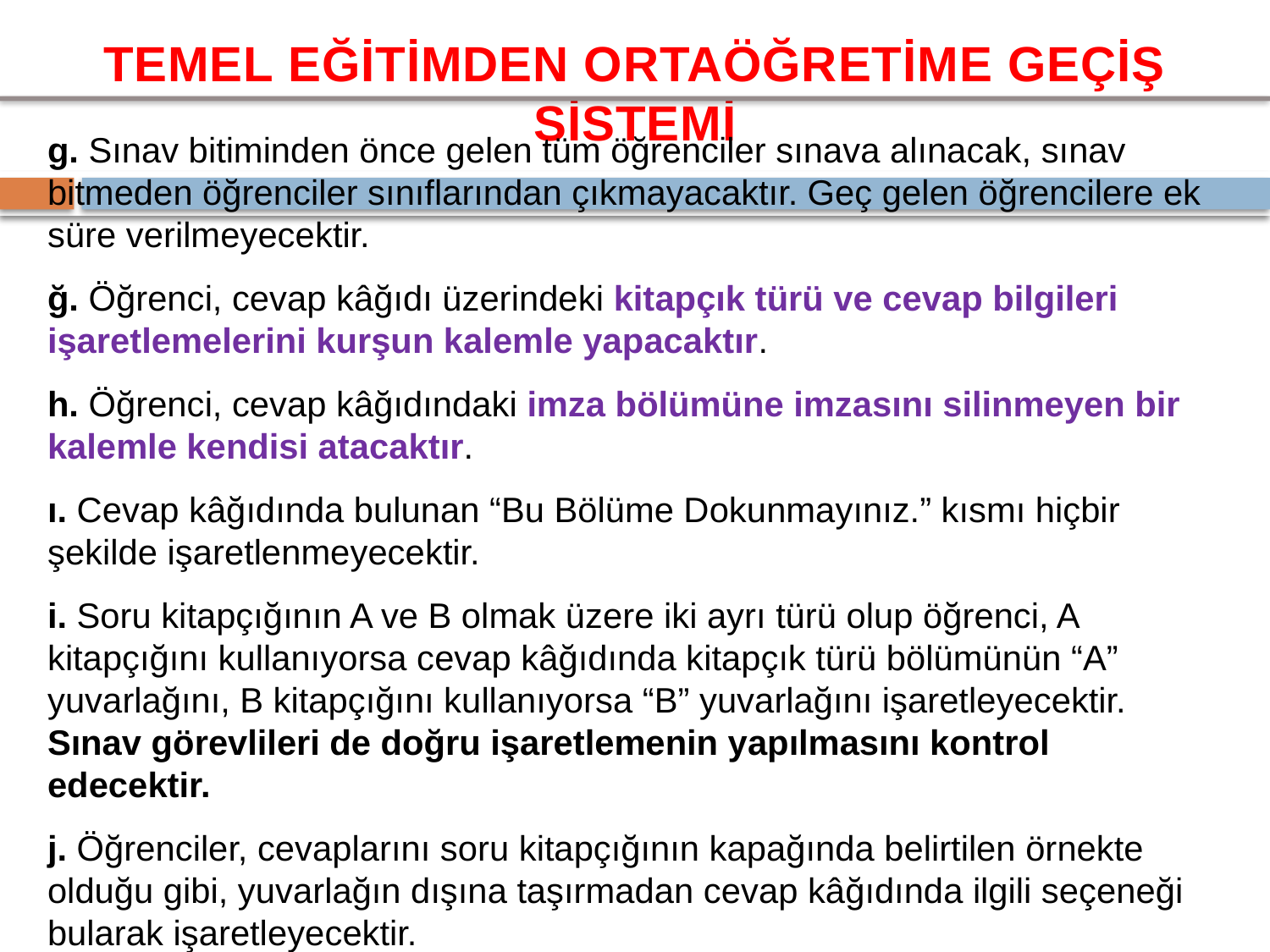

g. Sınav bitiminden önce gelen tüm öğrenciler sınava alınacak, sınav bitmeden öğrenciler sınıflarından çıkmayacaktır. Geç gelen öğrencilere ek süre verilmeyecektir.
ğ. Öğrenci, cevap kâğıdı üzerindeki kitapçık türü ve cevap bilgileri işaretlemelerini kurşun kalemle yapacaktır.
h. Öğrenci, cevap kâğıdındaki imza bölümüne imzasını silinmeyen bir kalemle kendisi atacaktır.
ı. Cevap kâğıdında bulunan “Bu Bölüme Dokunmayınız.” kısmı hiçbir şekilde işaretlenmeyecektir.
i. Soru kitapçığının A ve B olmak üzere iki ayrı türü olup öğrenci, A kitapçığını kullanıyorsa cevap kâğıdında kitapçık türü bölümünün “A” yuvarlağını, B kitapçığını kullanıyorsa “B” yuvarlağını işaretleyecektir. Sınav görevlileri de doğru işaretlemenin yapılmasını kontrol edecektir.
j. Öğrenciler, cevaplarını soru kitapçığının kapağında belirtilen örnekte olduğu gibi, yuvarlağın dışına taşırmadan cevap kâğıdında ilgili seçeneği bularak işaretleyecektir.